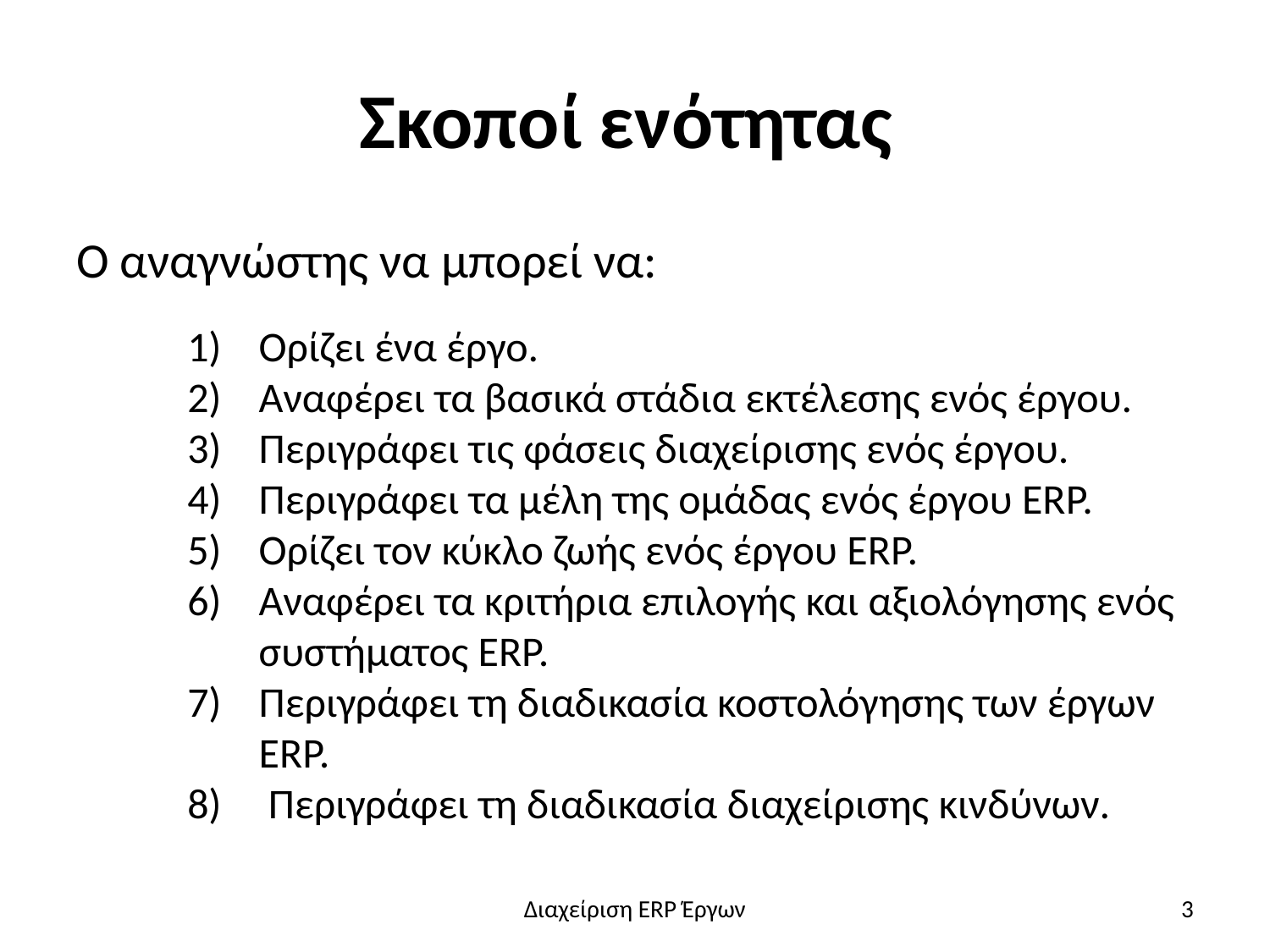

# Σκοποί ενότητας
Ο αναγνώστης να μπορεί να:
Ορίζει ένα έργο.
Αναφέρει τα βασικά στάδια εκτέλεσης ενός έργου.
Περιγράφει τις φάσεις διαχείρισης ενός έργου.
Περιγράφει τα μέλη της ομάδας ενός έργου ERP.
Ορίζει τον κύκλο ζωής ενός έργου ERP.
Αναφέρει τα κριτήρια επιλογής και αξιολόγησης ενός συστήματος ERP.
Περιγράφει τη διαδικασία κοστολόγησης των έργων ERP.
 Περιγράφει τη διαδικασία διαχείρισης κινδύνων.

Διαχείριση ERP Έργων
3